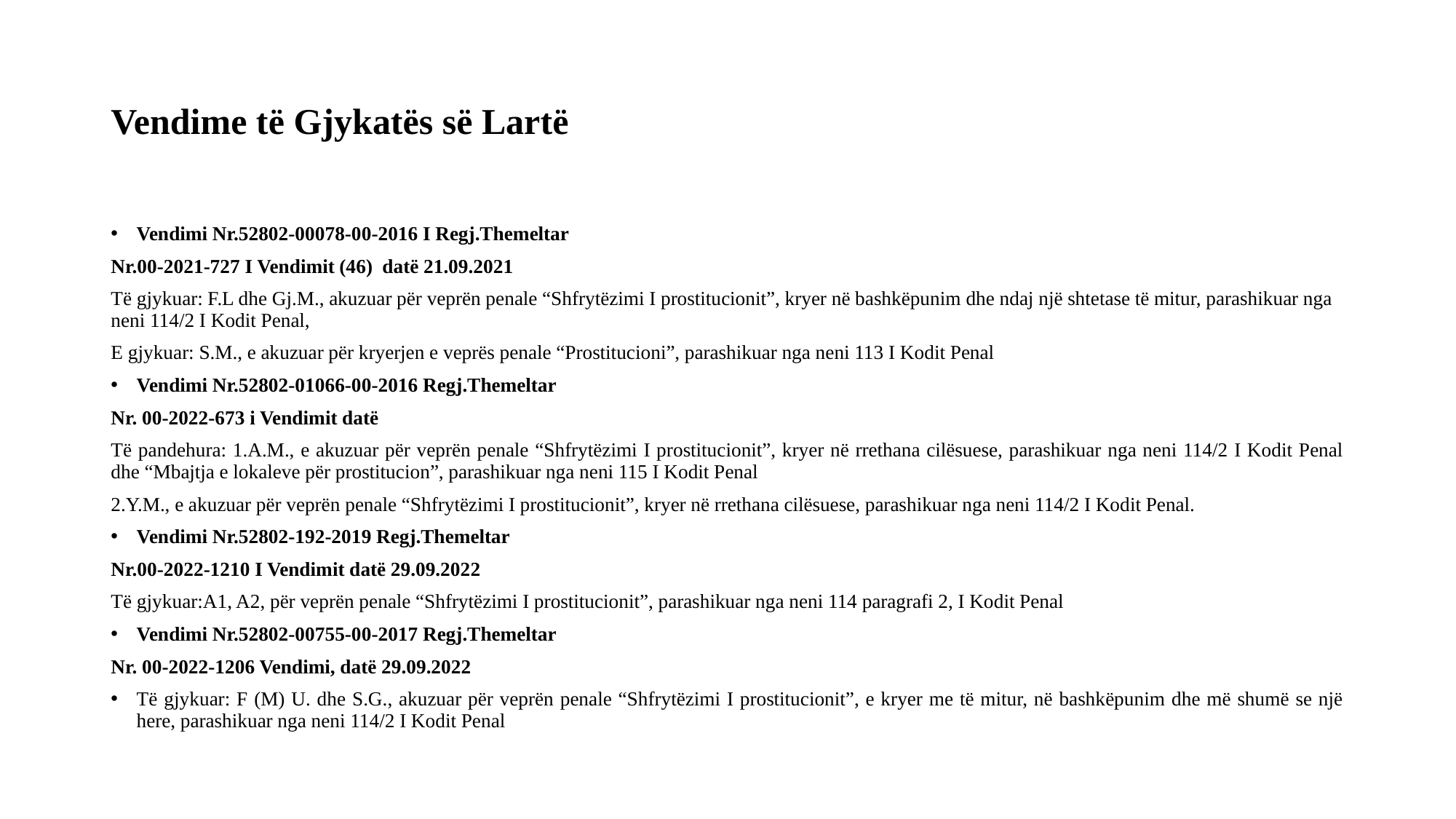

# Vendime të Gjykatës së Lartë
Vendimi Nr.52802-00078-00-2016 I Regj.Themeltar
Nr.00-2021-727 I Vendimit (46)  datë 21.09.2021
Të gjykuar: F.L dhe Gj.M., akuzuar për veprën penale “Shfrytëzimi I prostitucionit”, kryer në bashkëpunim dhe ndaj një shtetase të mitur, parashikuar nga neni 114/2 I Kodit Penal,
E gjykuar: S.M., e akuzuar për kryerjen e veprës penale “Prostitucioni”, parashikuar nga neni 113 I Kodit Penal
Vendimi Nr.52802-01066-00-2016 Regj.Themeltar
Nr. 00-2022-673 i Vendimit datë
Të pandehura: 1.A.M., e akuzuar për veprën penale “Shfrytëzimi I prostitucionit”, kryer në rrethana cilësuese, parashikuar nga neni 114/2 I Kodit Penal dhe “Mbajtja e lokaleve për prostitucion”, parashikuar nga neni 115 I Kodit Penal
2.Y.M., e akuzuar për veprën penale “Shfrytëzimi I prostitucionit”, kryer në rrethana cilësuese, parashikuar nga neni 114/2 I Kodit Penal.
Vendimi Nr.52802-192-2019 Regj.Themeltar
Nr.00-2022-1210 I Vendimit datë 29.09.2022
Të gjykuar:A1, A2, për veprën penale “Shfrytëzimi I prostitucionit”, parashikuar nga neni 114 paragrafi 2, I Kodit Penal
Vendimi Nr.52802-00755-00-2017 Regj.Themeltar
Nr. 00-2022-1206 Vendimi, datë 29.09.2022
Të gjykuar: F (M) U. dhe S.G., akuzuar për veprën penale “Shfrytëzimi I prostitucionit”, e kryer me të mitur, në bashkëpunim dhe më shumë se një here, parashikuar nga neni 114/2 I Kodit Penal